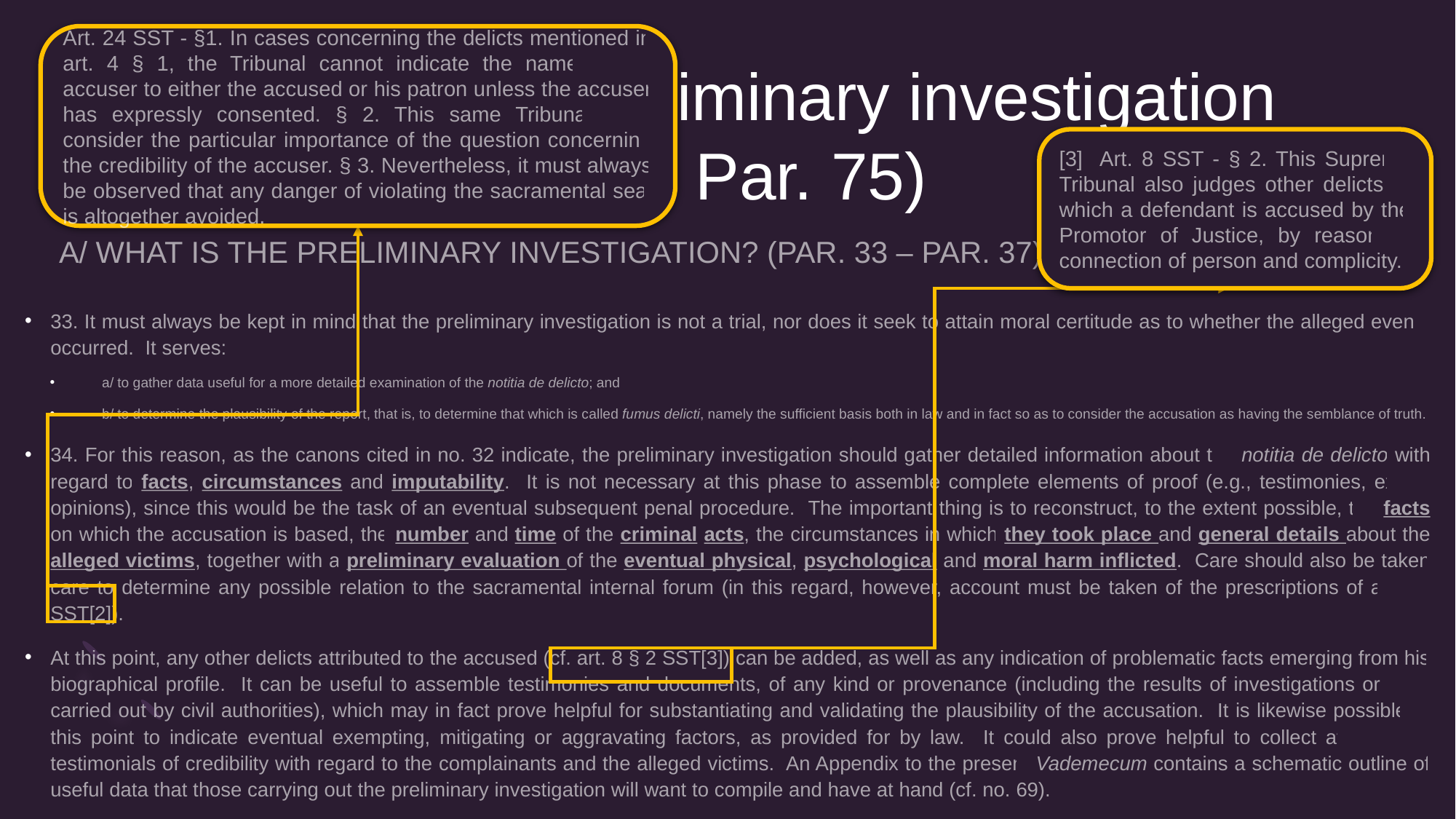

Art. 24 SST - §1. In cases concerning the delicts mentioned in art. 4 § 1, the Tribunal cannot indicate the name of the accuser to either the accused or his patron unless the accuser has expressly consented. § 2. This same Tribunal must consider the particular importance of the question concerning the credibility of the accuser. § 3. Nevertheless, it must always be observed that any danger of violating the sacramental seal is altogether avoided.

# III. How does the preliminary investigation take place?(Par. 32 – Par. 75)
[3]  Art. 8 SST - § 2. This Supreme Tribunal also judges other delicts of which a defendant is accused by the Promotor of Justice, by reason of connection of person and complicity.

A/ WHAT IS THE PRELIMINARY INVESTIGATION? (PAR. 33 – PAR. 37)
33. It must always be kept in mind that the preliminary investigation is not a trial, nor does it seek to attain moral certitude as to whether the alleged events occurred.  It serves:
a/ to gather data useful for a more detailed examination of the notitia de delicto; and
b/ to determine the plausibility of the report, that is, to determine that which is called fumus delicti, namely the sufficient basis both in law and in fact so as to consider the accusation as having the semblance of truth.
34. For this reason, as the canons cited in no. 32 indicate, the preliminary investigation should gather detailed information about the notitia de delicto with regard to facts, circumstances and imputability.  It is not necessary at this phase to assemble complete elements of proof (e.g., testimonies, expert opinions), since this would be the task of an eventual subsequent penal procedure.  The important thing is to reconstruct, to the extent possible, the facts on which the accusation is based, the number and time of the criminal acts, the circumstances in which they took place and general details about the alleged victims, together with a preliminary evaluation of the eventual physical, psychological and moral harm inflicted.  Care should also be taken care to determine any possible relation to the sacramental internal forum (in this regard, however, account must be taken of the prescriptions of art. 24 SST[2]).
At this point, any other delicts attributed to the accused (cf. art. 8 § 2 SST[3]) can be added, as well as any indication of problematic facts emerging from his biographical profile.  It can be useful to assemble testimonies and documents, of any kind or provenance (including the results of investigations or trials carried out by civil authorities), which may in fact prove helpful for substantiating and validating the plausibility of the accusation.  It is likewise possible at this point to indicate eventual exempting, mitigating or aggravating factors, as provided for by law.  It could also prove helpful to collect at this time testimonials of credibility with regard to the complainants and the alleged victims.  An Appendix to the present Vademecum contains a schematic outline of useful data that those carrying out the preliminary investigation will want to compile and have at hand (cf. no. 69).